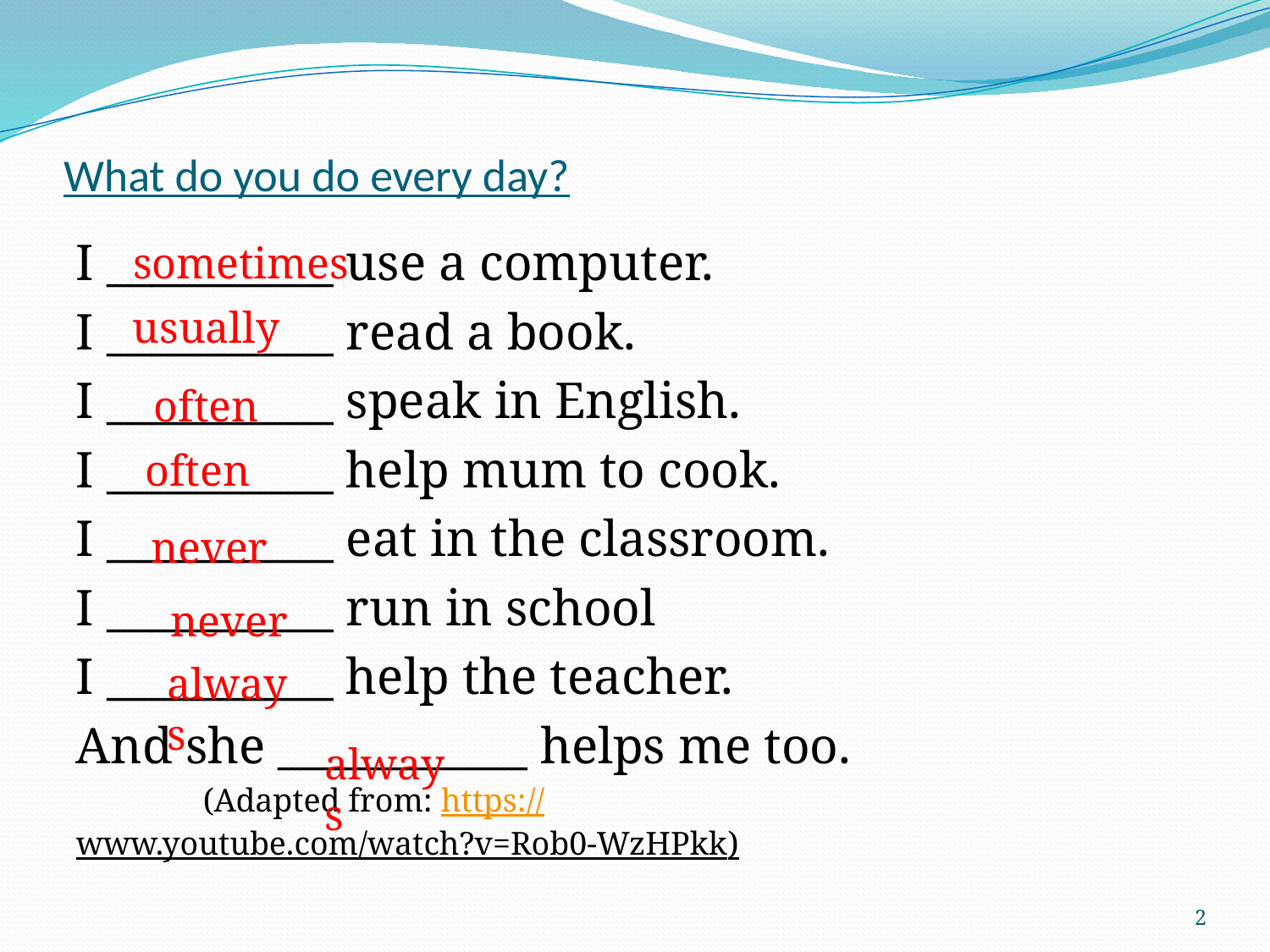

# What do you do every day?
I __________ use a computer.
I __________ read a book.
I __________ speak in English.
I __________ help mum to cook.
I __________ eat in the classroom.
I __________ run in school
I __________ help the teacher.
And she ___________ helps me too.
	(Adapted from: https://www.youtube.com/watch?v=Rob0-WzHPkk)

sometimes
usually
often
often
never
never
always
always
2